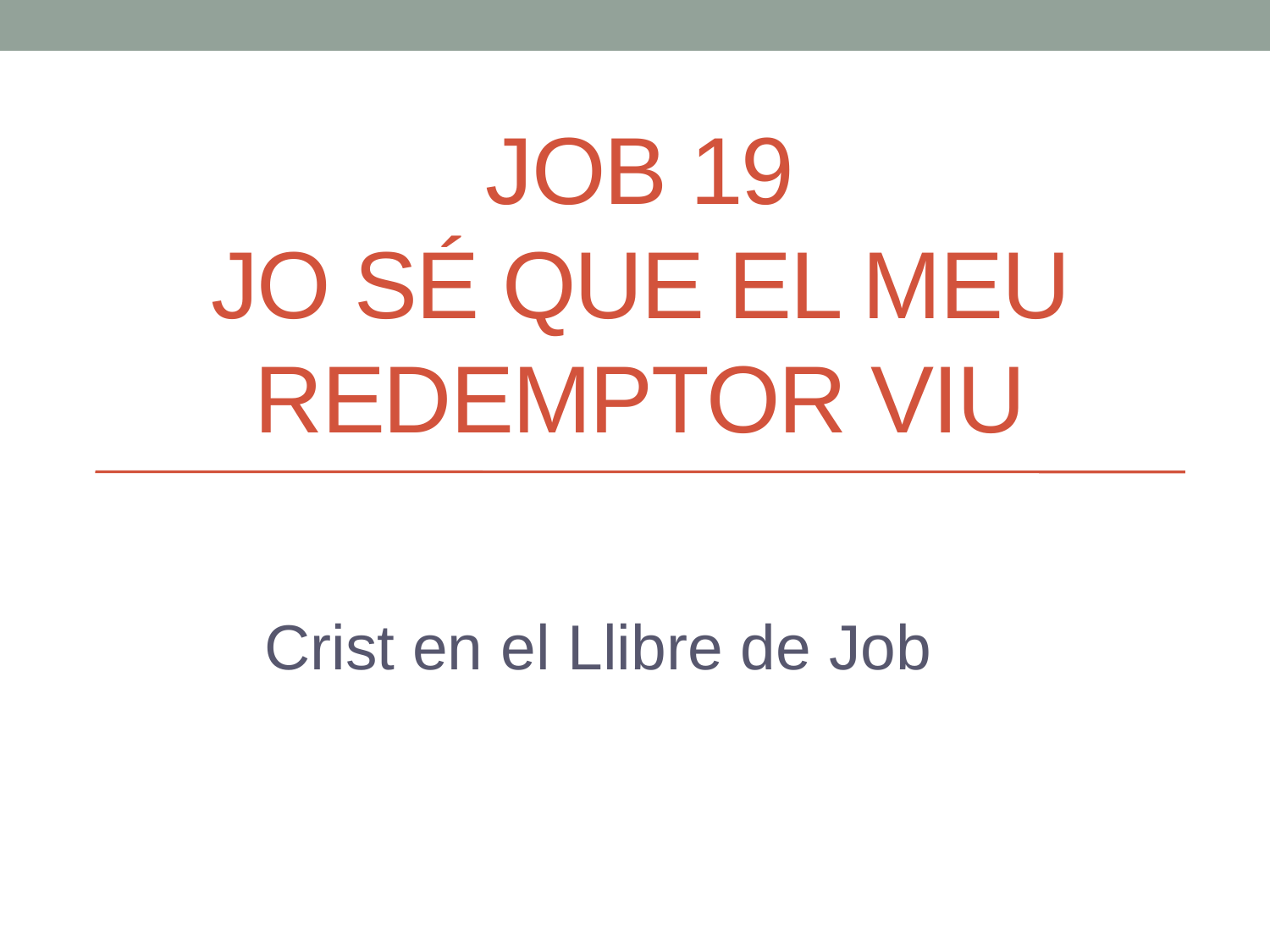

# JOB 19 JO SÉ QUE EL MEU REDEMPTOR VIU
Crist en el Llibre de Job